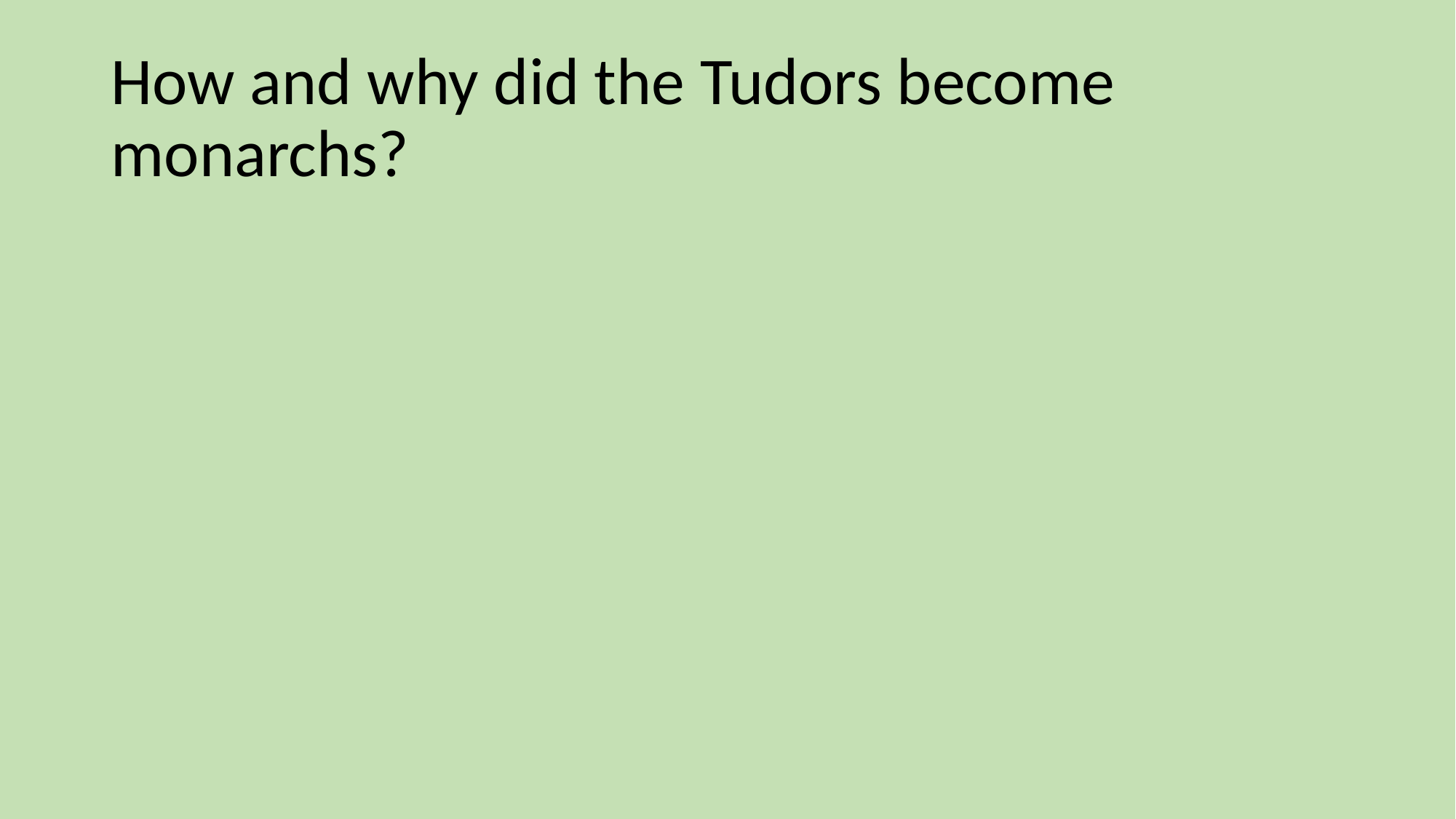

# How and why did the Tudors become monarchs?